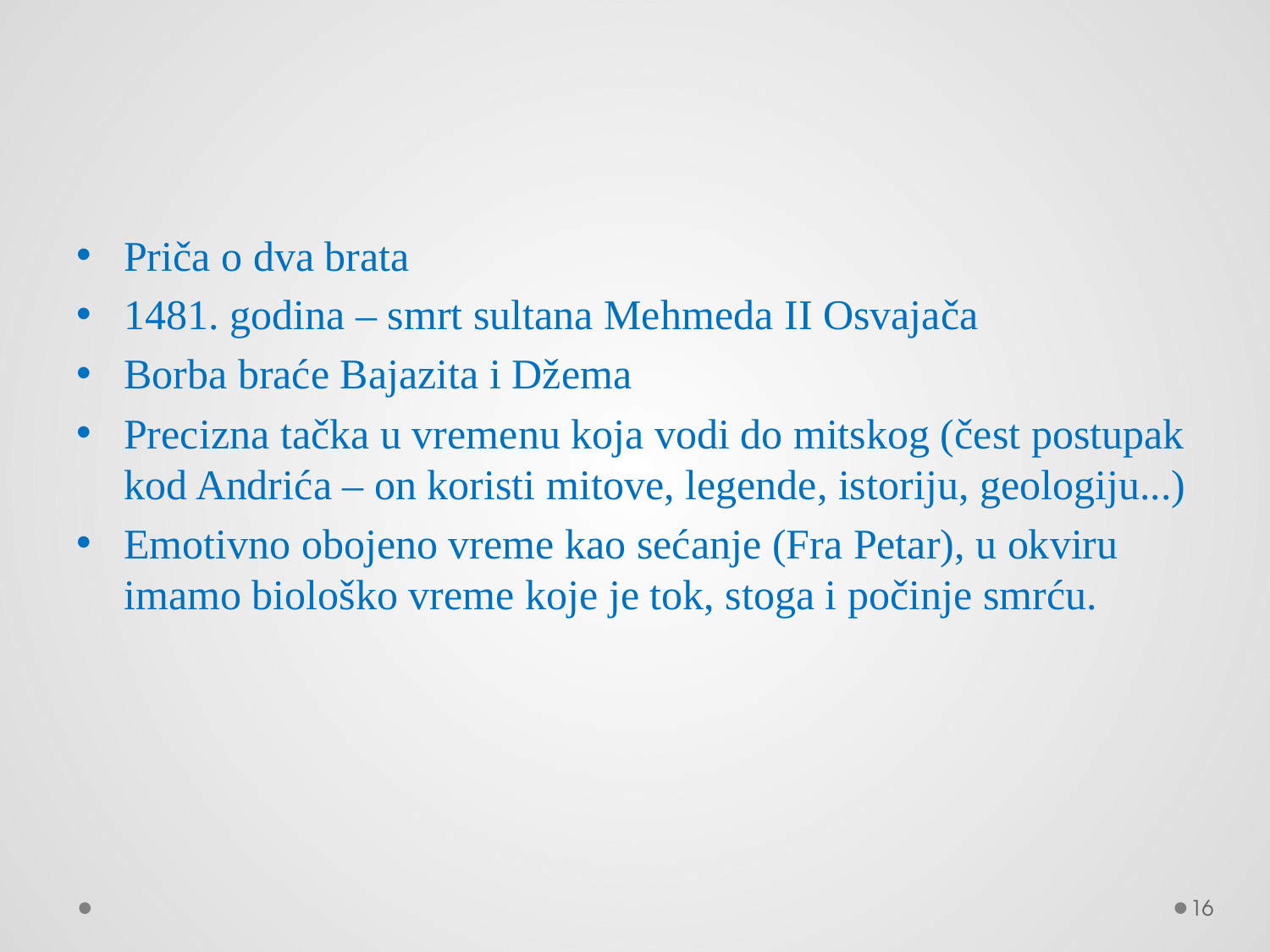

#
Priča o dva brata
1481. godina – smrt sultana Mehmeda II Osvajača
Borba braće Bajazita i Džema
Precizna tačka u vremenu koja vodi do mitskog (čest postupak kod Andrića – on koristi mitove, legende, istoriju, geologiju...)
Emotivno obojeno vreme kao sećanje (Fra Petar), u okviru imamo biološko vreme koje je tok, stoga i počinje smrću.
16